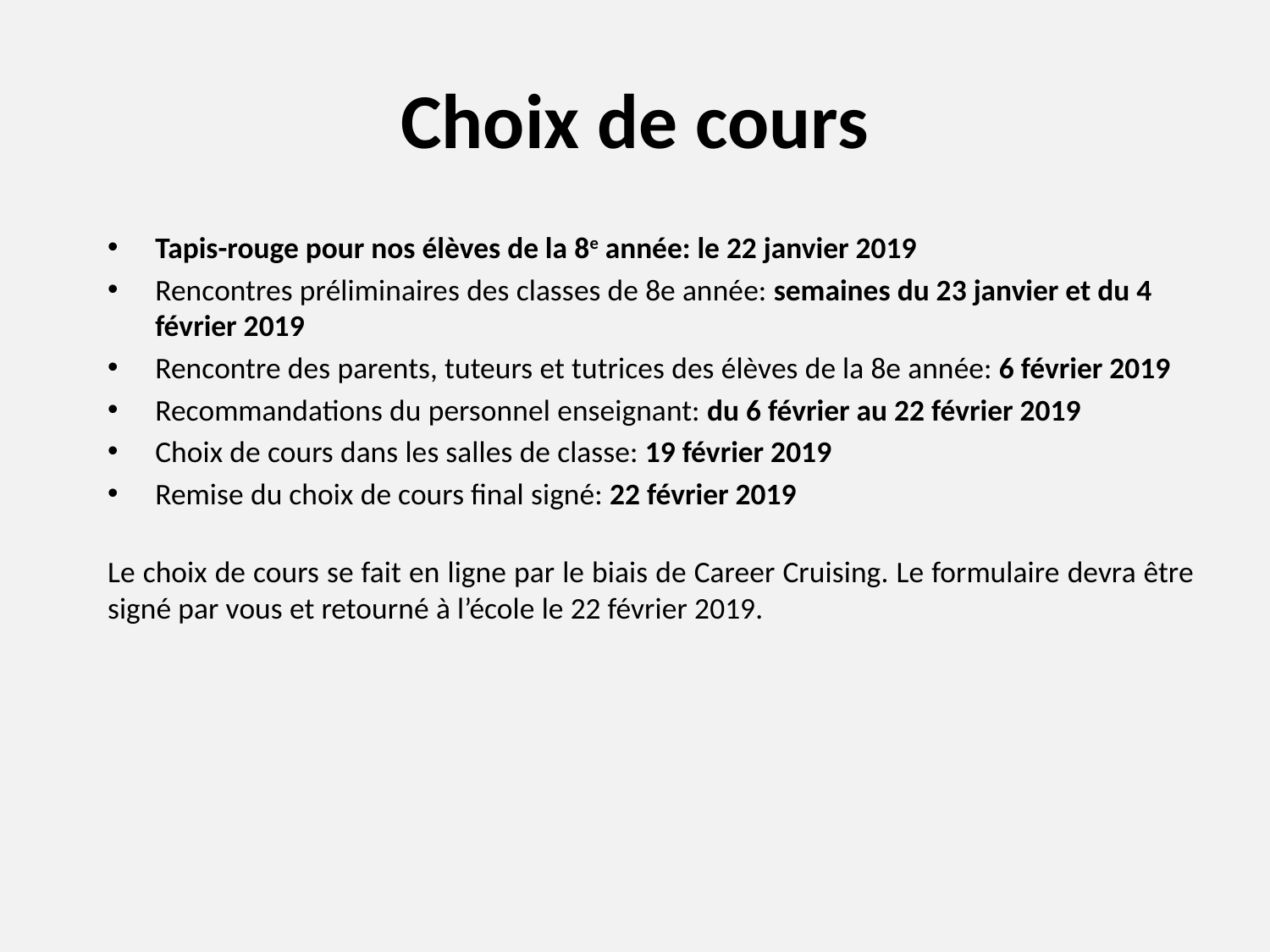

# Choix de cours
Tapis-rouge pour nos élèves de la 8e année: le 22 janvier 2019
Rencontres préliminaires des classes de 8e année: semaines du 23 janvier et du 4 février 2019
Rencontre des parents, tuteurs et tutrices des élèves de la 8e année: 6 février 2019
Recommandations du personnel enseignant: du 6 février au 22 février 2019
Choix de cours dans les salles de classe: 19 février 2019
Remise du choix de cours final signé: 22 février 2019
Le choix de cours se fait en ligne par le biais de Career Cruising. Le formulaire devra être signé par vous et retourné à l’école le 22 février 2019.